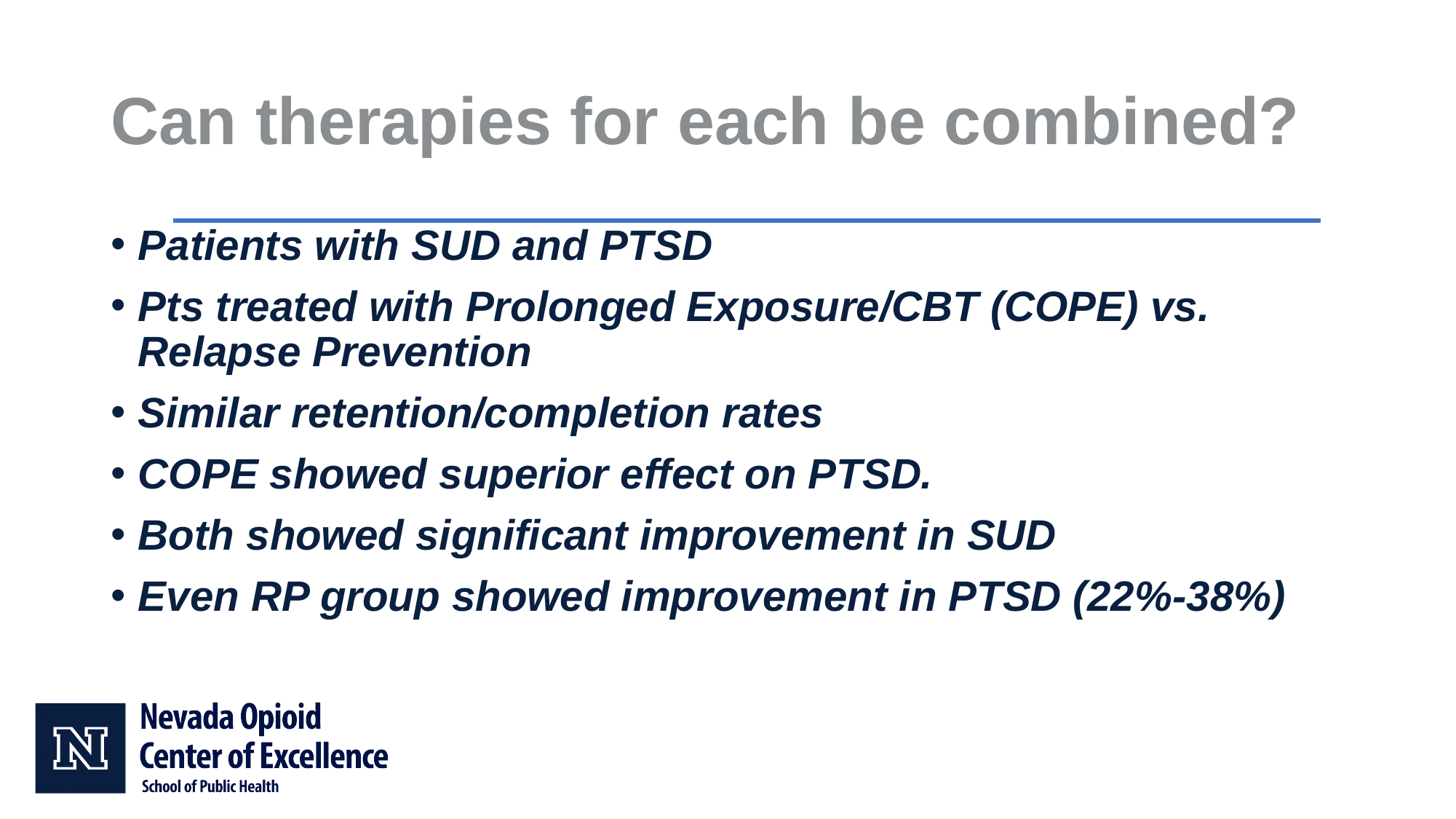

# Can therapies for each be combined?
Patients with SUD and PTSD
Pts treated with Prolonged Exposure/CBT (COPE) vs. Relapse Prevention
Similar retention/completion rates
COPE showed superior effect on PTSD.
Both showed significant improvement in SUD
Even RP group showed improvement in PTSD (22%-38%)